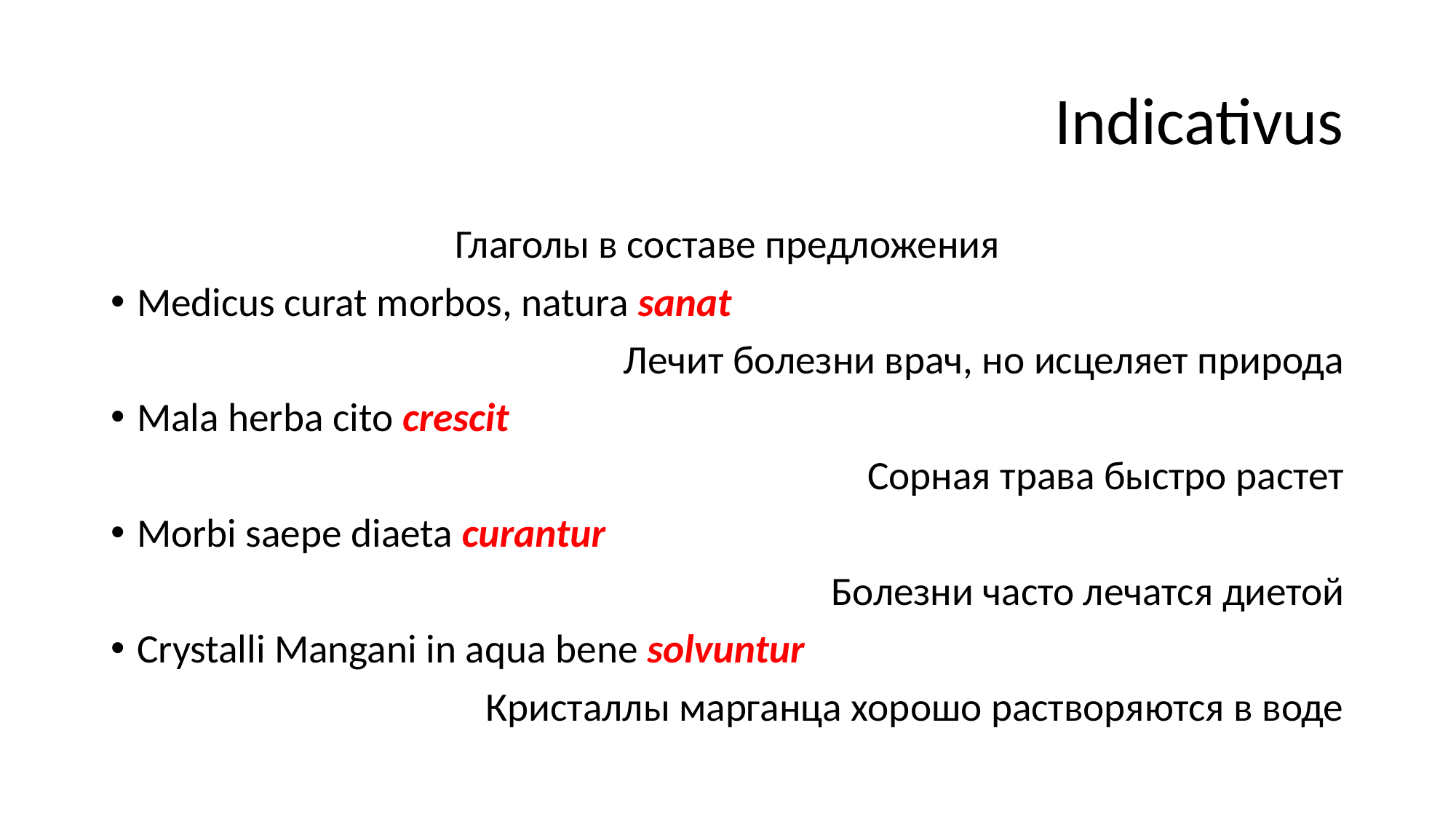

# Indicativus
Глаголы в составе предложения
Medicus curat morbos, natura sanat
Лечит болезни врач, но исцеляет природа
Mala herba cito crescit
Сорная трава быстро растет
Morbi saepe diaeta curantur
Болезни часто лечатся диетой
Crystalli Mangani in aqua bene solvuntur
Кристаллы марганца хорошо растворяются в воде